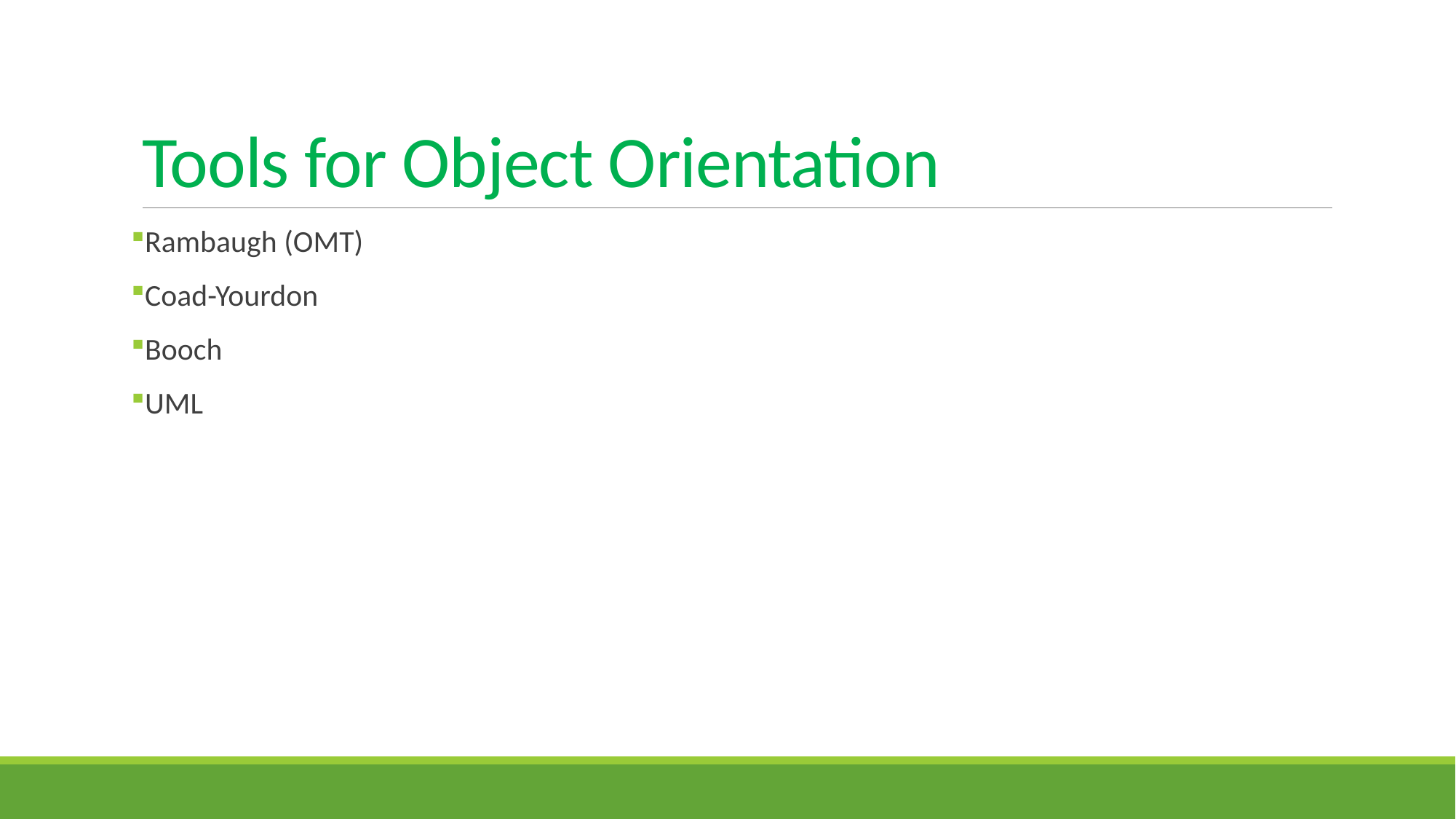

# Tools for Object Orientation
Rambaugh (OMT)
Coad-Yourdon
Booch
UML